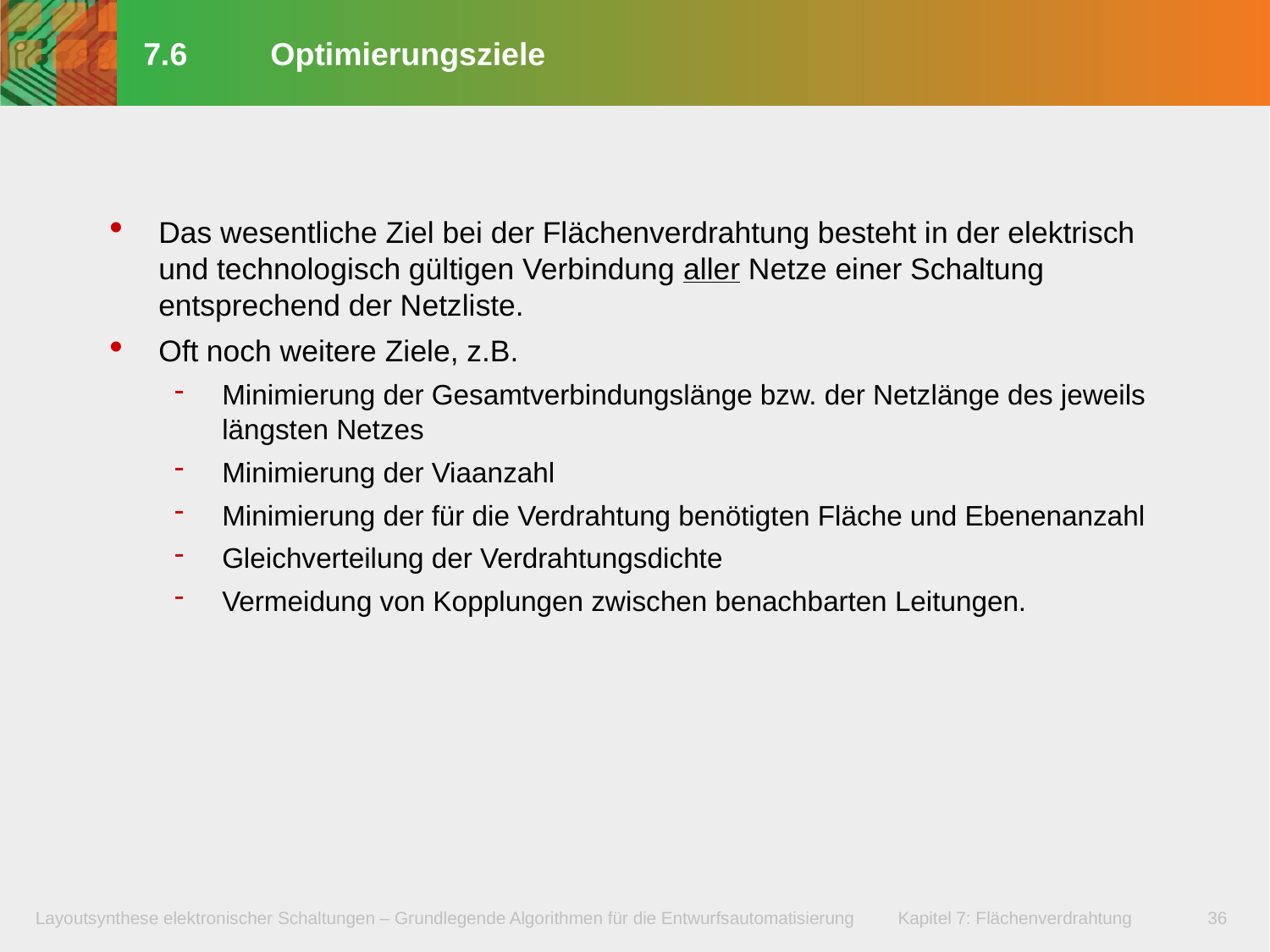

# 7.6	Optimierungsziele
Das wesentliche Ziel bei der Flächenverdrahtung besteht in der elektrisch und technologisch gültigen Verbindung aller Netze einer Schaltung entsprechend der Netzliste.
Oft noch weitere Ziele, z.B.
Minimierung der Gesamtverbindungslänge bzw. der Netzlänge des jeweils längsten Netzes
Minimierung der Viaanzahl
Minimierung der für die Verdrahtung benötigten Fläche und Ebenenanzahl
Gleichverteilung der Verdrahtungsdichte
Vermeidung von Kopplungen zwischen benachbarten Leitungen.